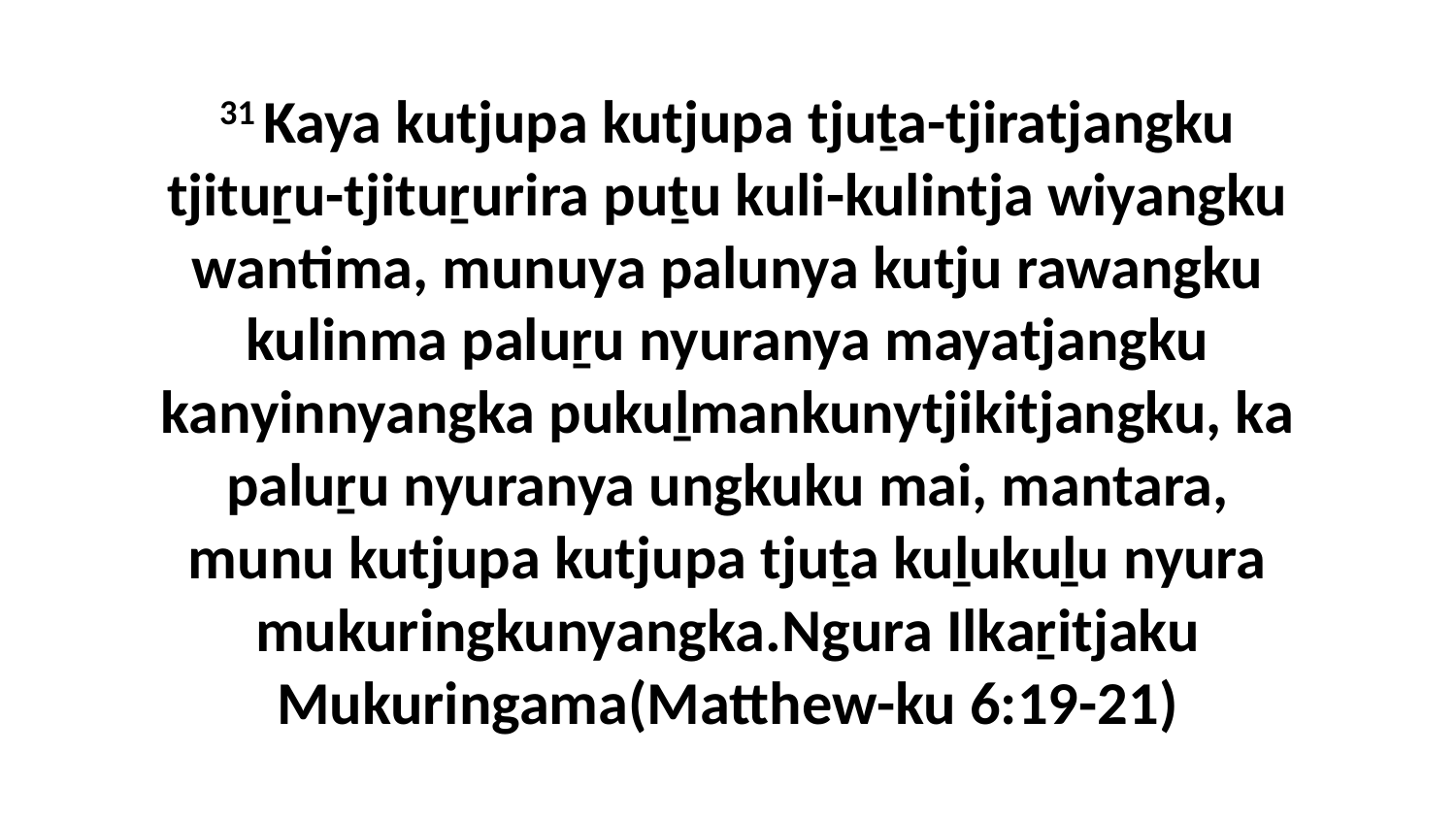

31 Kaya kutjupa kutjupa tjuṯa-tjiratjangku tjituṟu-tjituṟurira puṯu kuli-kulintja wiyangku wantima, munuya palunya kutju rawangku kulinma paluṟu nyuranya mayatjangku kanyinnyangka pukuḻmankunytjikitjangku, ka paluṟu nyuranya ungkuku mai, mantara, munu kutjupa kutjupa tjuṯa kuḻukuḻu nyura mukuringkunyangka.Ngura Ilkaṟitjaku Mukuringama(Matthew-ku 6:19-21)